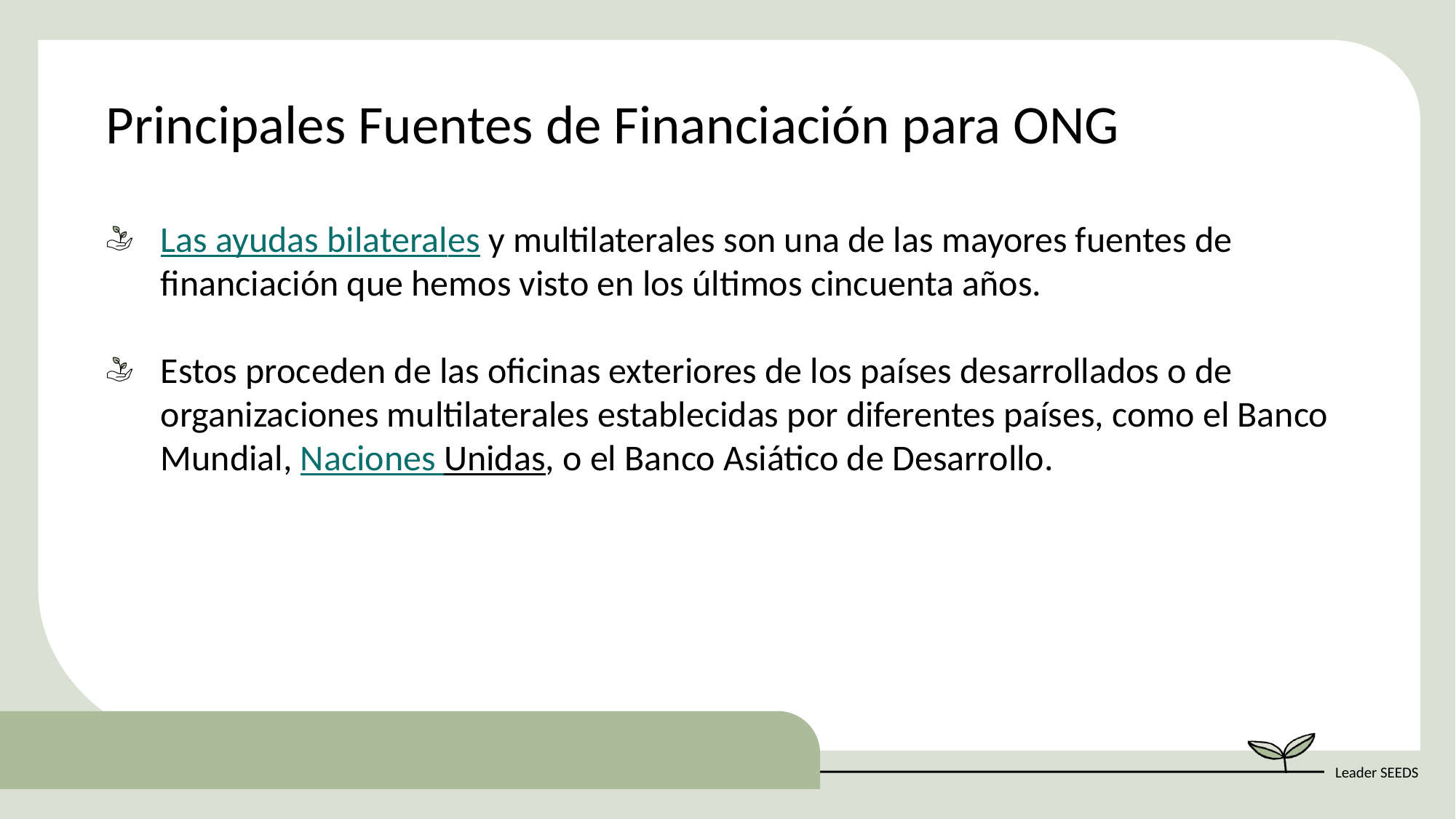

Principales Fuentes de Financiación para ONG

Las ayudas bilaterales y multilaterales son una de las mayores fuentes de financiación que hemos visto en los últimos cincuenta años.

Estos proceden de las oficinas exteriores de los países desarrollados o de organizaciones multilaterales establecidas por diferentes países, como el Banco Mundial, Naciones Unidas, o el Banco Asiático de Desarrollo.